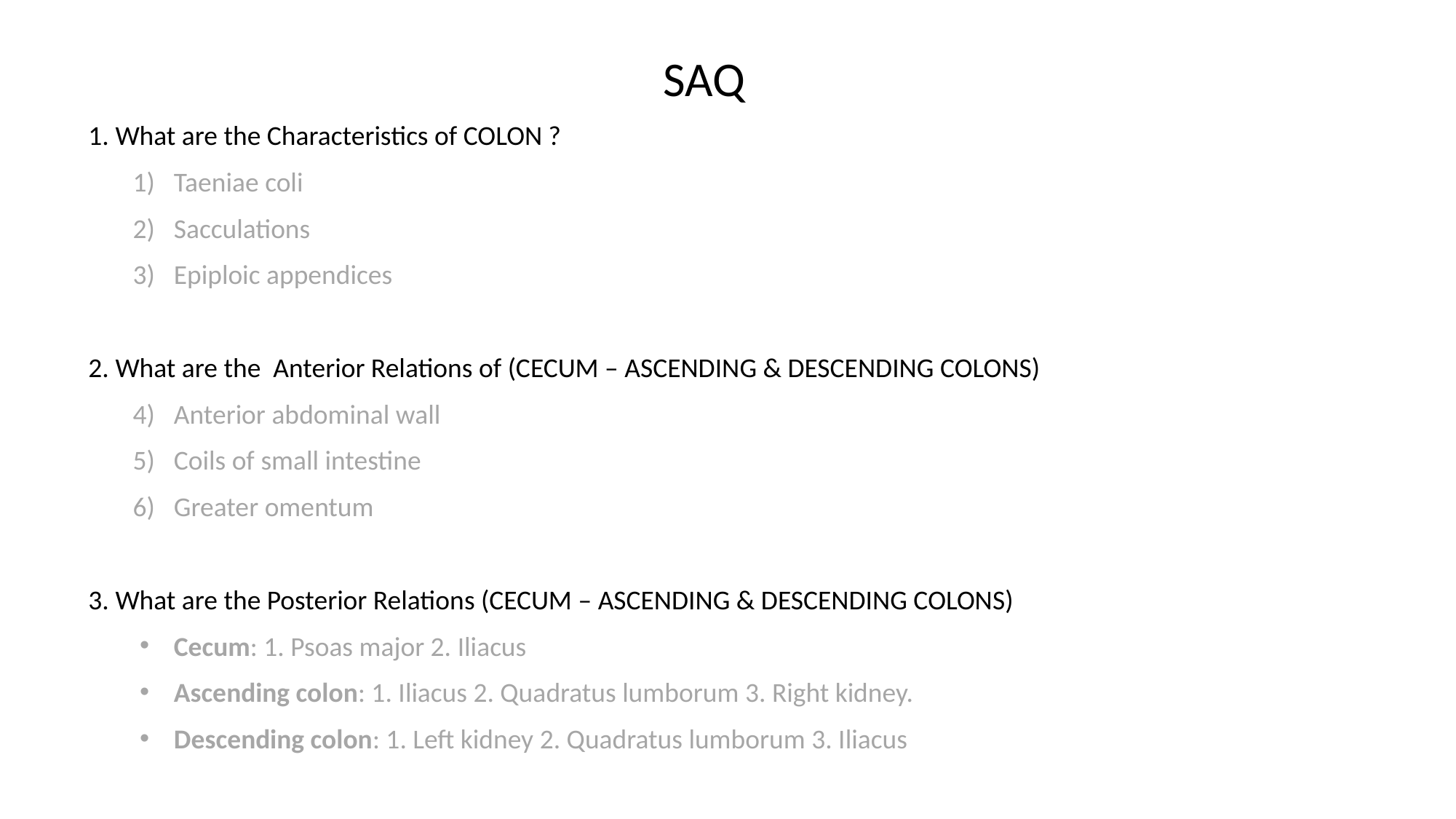

SAQ
1. What are the Characteristics of COLON ?
Taeniae coli
Sacculations
Epiploic appendices

2. What are the  Anterior Relations of (CECUM – ASCENDING & DESCENDING COLONS)
Anterior abdominal wall
Coils of small intestine
Greater omentum

3. What are the Posterior Relations (CECUM – ASCENDING & DESCENDING COLONS)
Cecum: 1. Psoas major 2. Iliacus
Ascending colon: 1. Iliacus 2. Quadratus lumborum 3. Right kidney.
Descending colon: 1. Left kidney 2. Quadratus lumborum 3. Iliacus